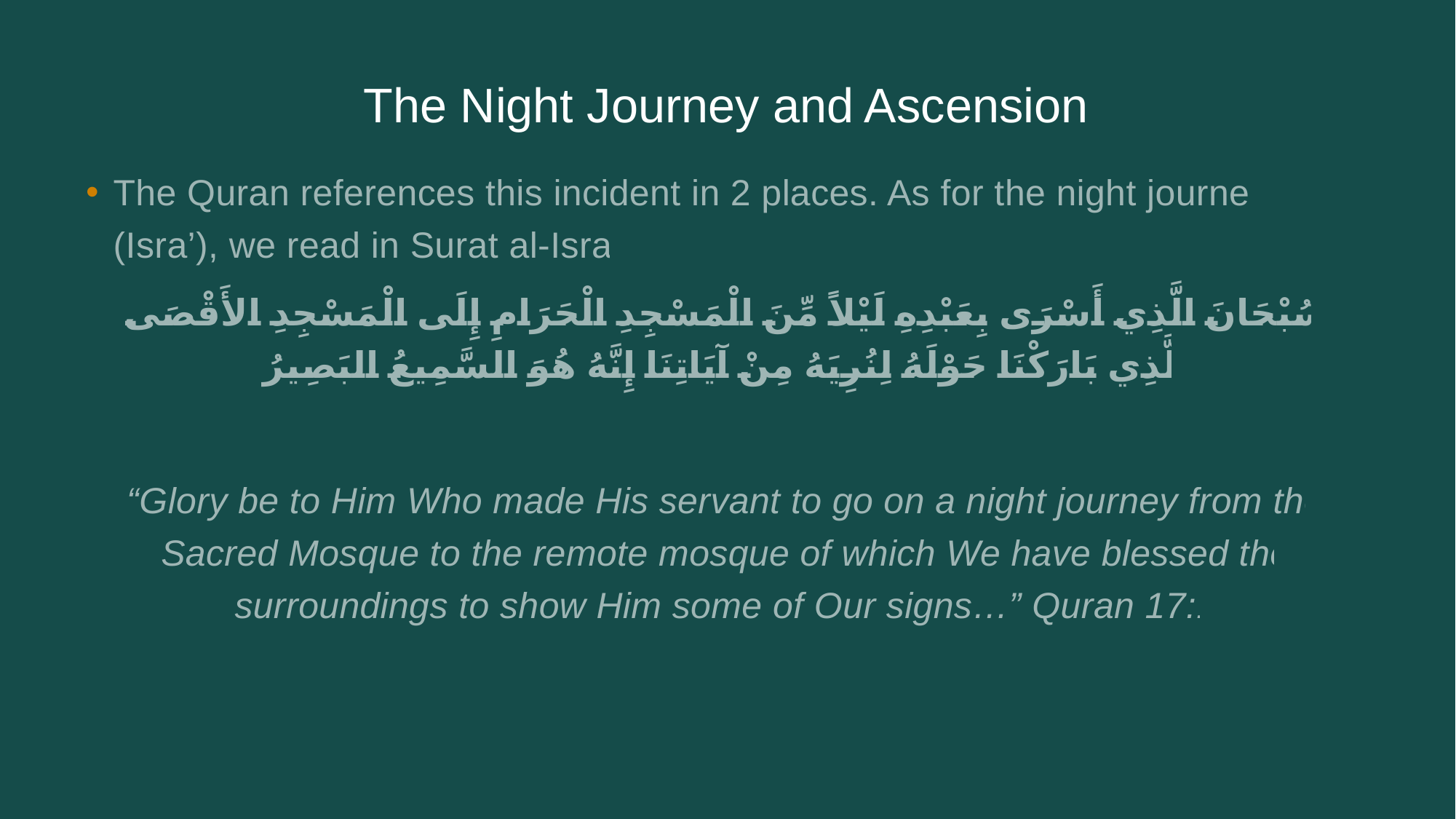

# The Night Journey and Ascension
The Quran references this incident in 2 places. As for the night journey (Isra’), we read in Surat al-Isra’
سُبْحَانَ الَّذِي أَسْرَى بِعَبْدِهِ لَيْلاً مِّنَ الْمَسْجِدِ الْحَرَامِ إِلَى الْمَسْجِدِ الأَقْصَى الَّذِي بَارَكْنَا حَوْلَهُ لِنُرِيَهُ مِنْ آيَاتِنَا إِنَّهُ هُوَ السَّمِيعُ البَصِيرُ

“Glory be to Him Who made His servant to go on a night journey from the Sacred Mosque to the remote mosque of which We have blessed the surroundings to show Him some of Our signs…” Quran 17:1